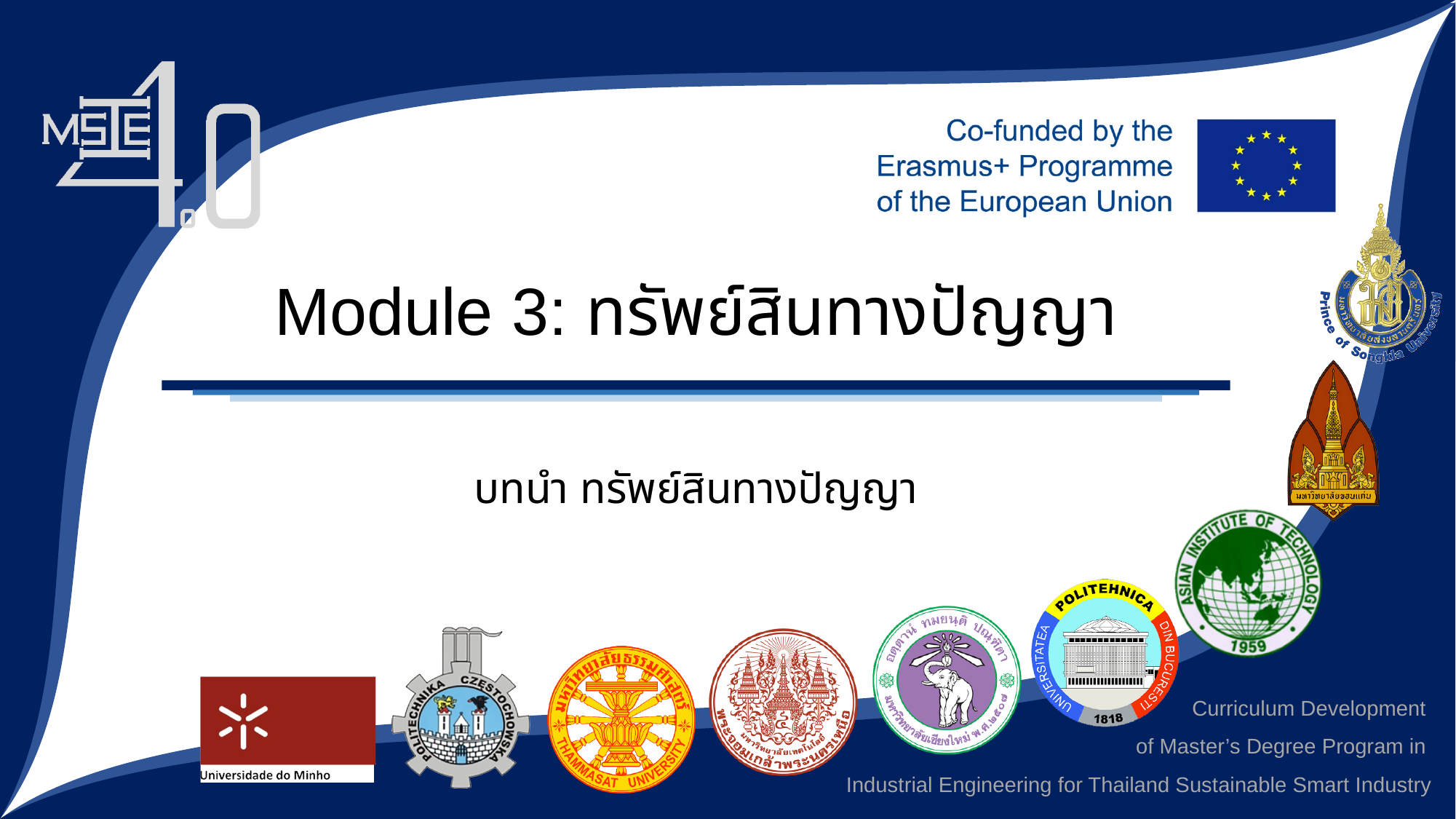

# Module 3: ทรัพย์สินทางปัญญา
บทนำ ทรัพย์สินทางปัญญา